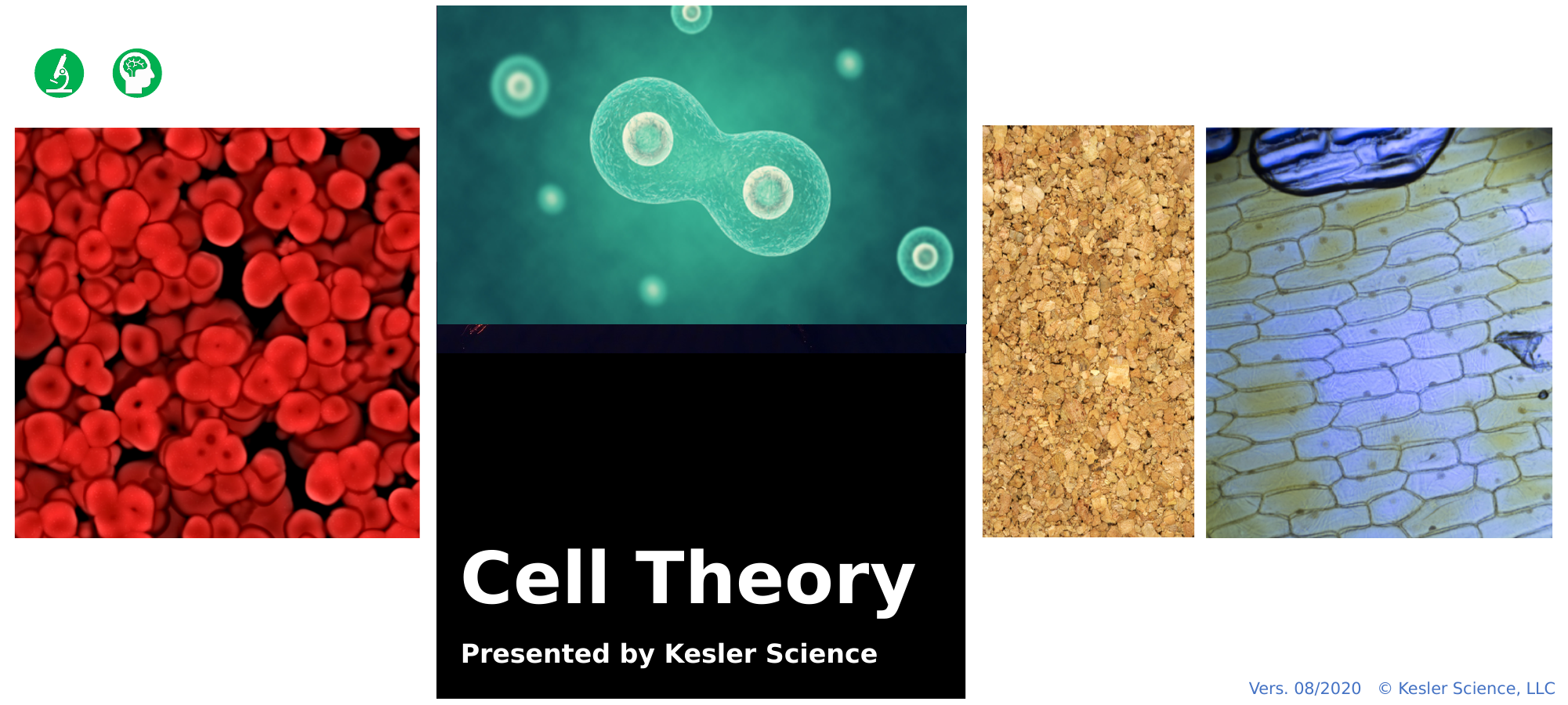

# Cell Theory
Presented by Kesler Science